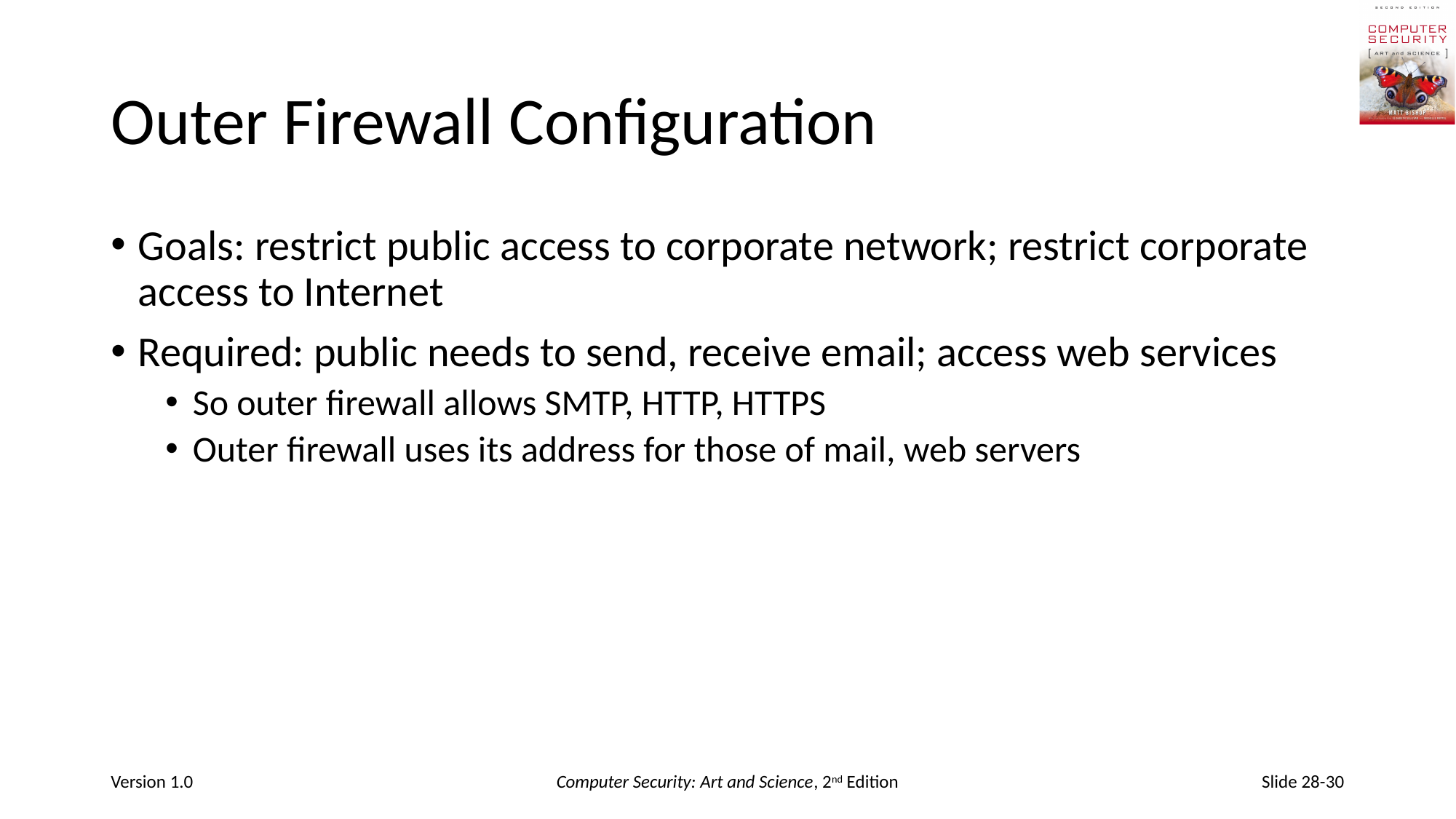

# Outer Firewall Configuration
Goals: restrict public access to corporate network; restrict corporate access to Internet
Required: public needs to send, receive email; access web services
So outer firewall allows SMTP, HTTP, HTTPS
Outer firewall uses its address for those of mail, web servers
Version 1.0
Computer Security: Art and Science, 2nd Edition
Slide 28-30